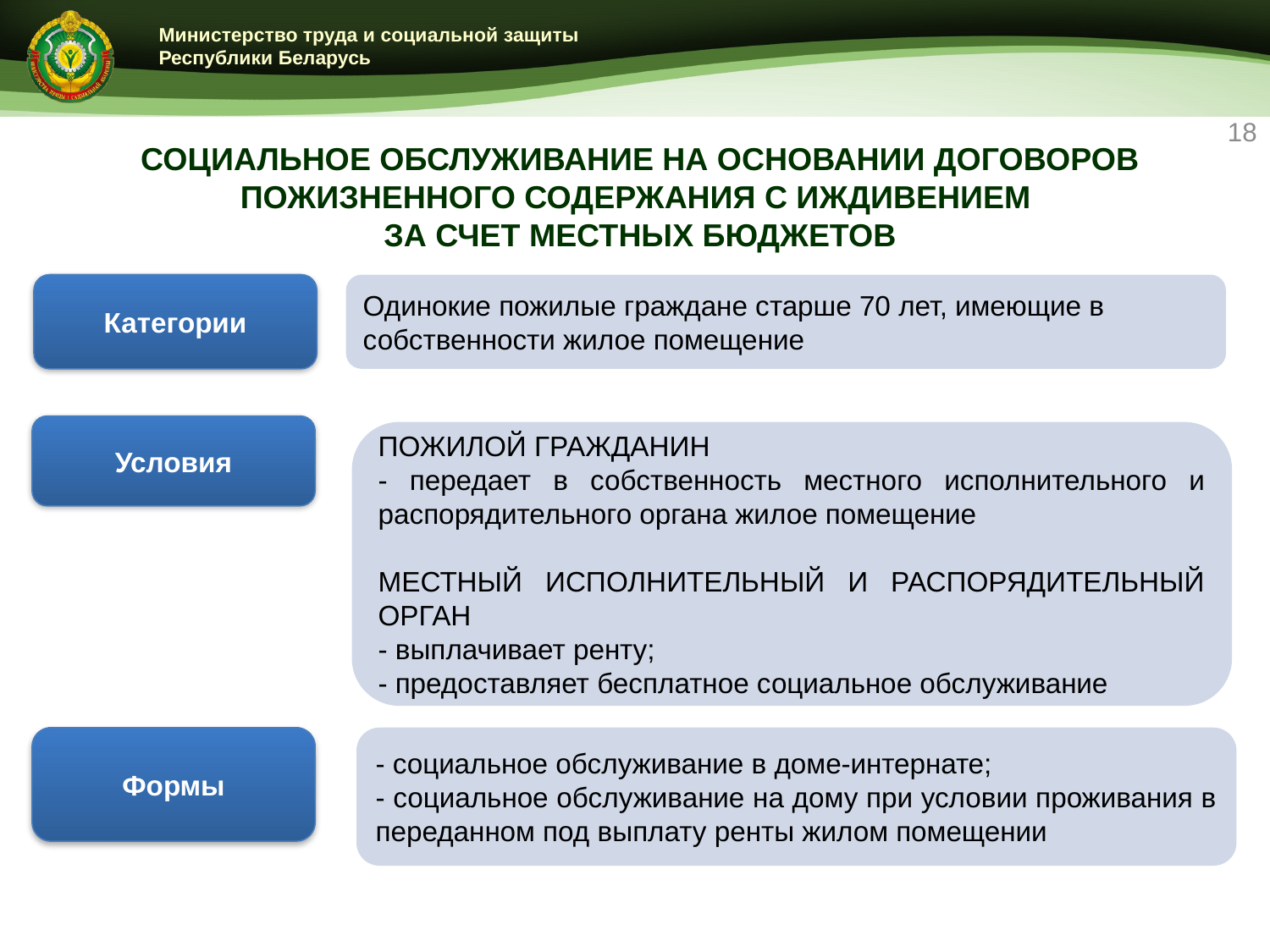

18
# СОЦИАЛЬНОЕ ОБСЛУЖИВАНИЕ НА ОСНОВАНИИ ДОГОВОРОВ ПОЖИЗНЕННОГО СОДЕРЖАНИЯ С ИЖДИВЕНИЕМ ЗА СЧЕТ МЕСТНЫХ БЮДЖЕТОВ
Категории
Одинокие пожилые граждане старше 70 лет, имеющие в собственности жилое помещение

Условия
ПОЖИЛОЙ ГРАЖДАНИН
- передает в собственность местного исполнительного и распорядительного органа жилое помещение

МЕСТНЫЙ ИСПОЛНИТЕЛЬНЫЙ И РАСПОРЯДИТЕЛЬНЫЙ ОРГАН
- выплачивает ренту;
- предоставляет бесплатное социальное обслуживание
Формы
- социальное обслуживание в доме-интернате;
- социальное обслуживание на дому при условии проживания в переданном под выплату ренты жилом помещении